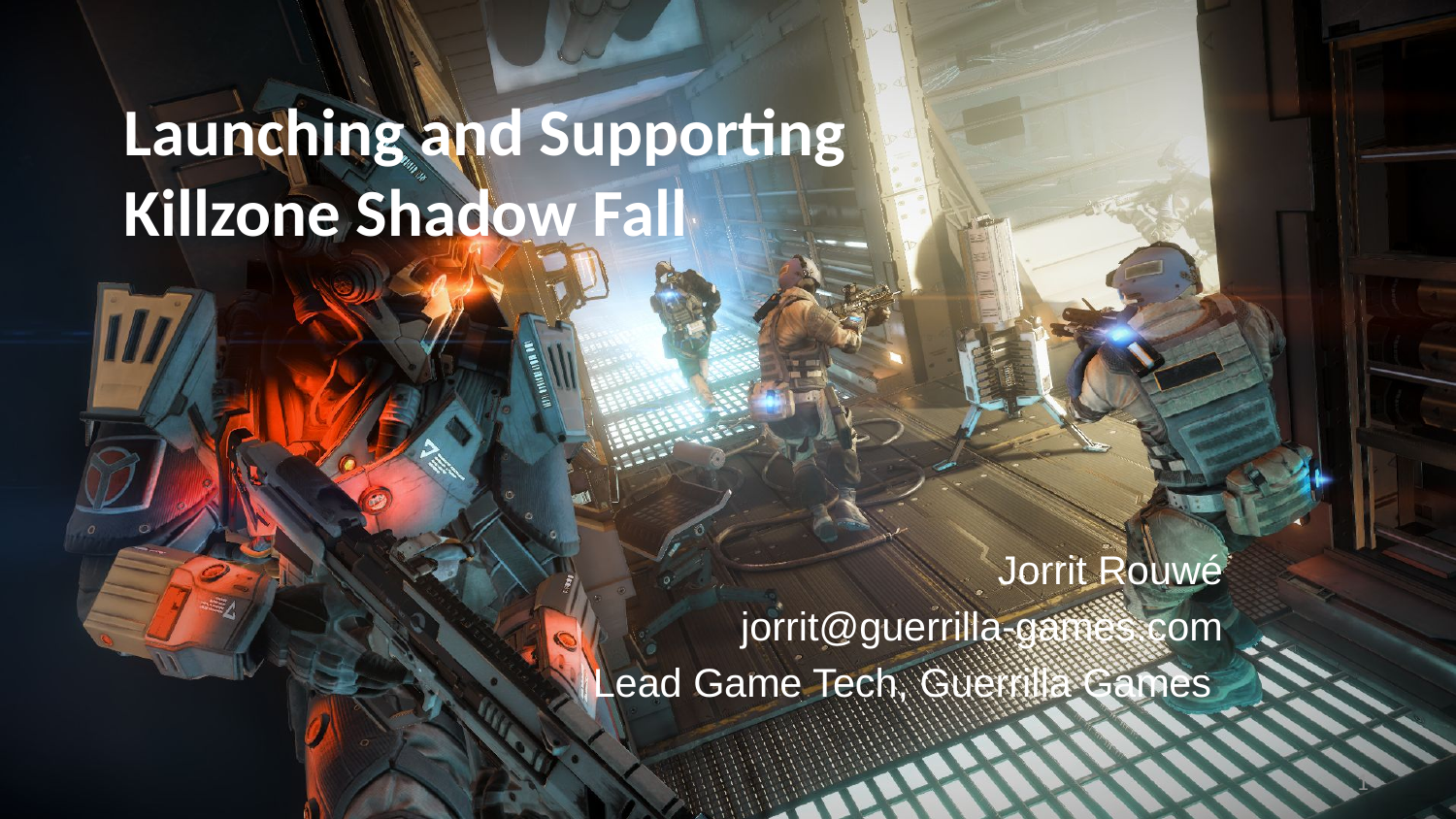

# Launching and Supporting Killzone Shadow Fall
Jorrit Rouwé
jorrit@guerrilla-games.com
Lead Game Tech, Guerrilla Games
1